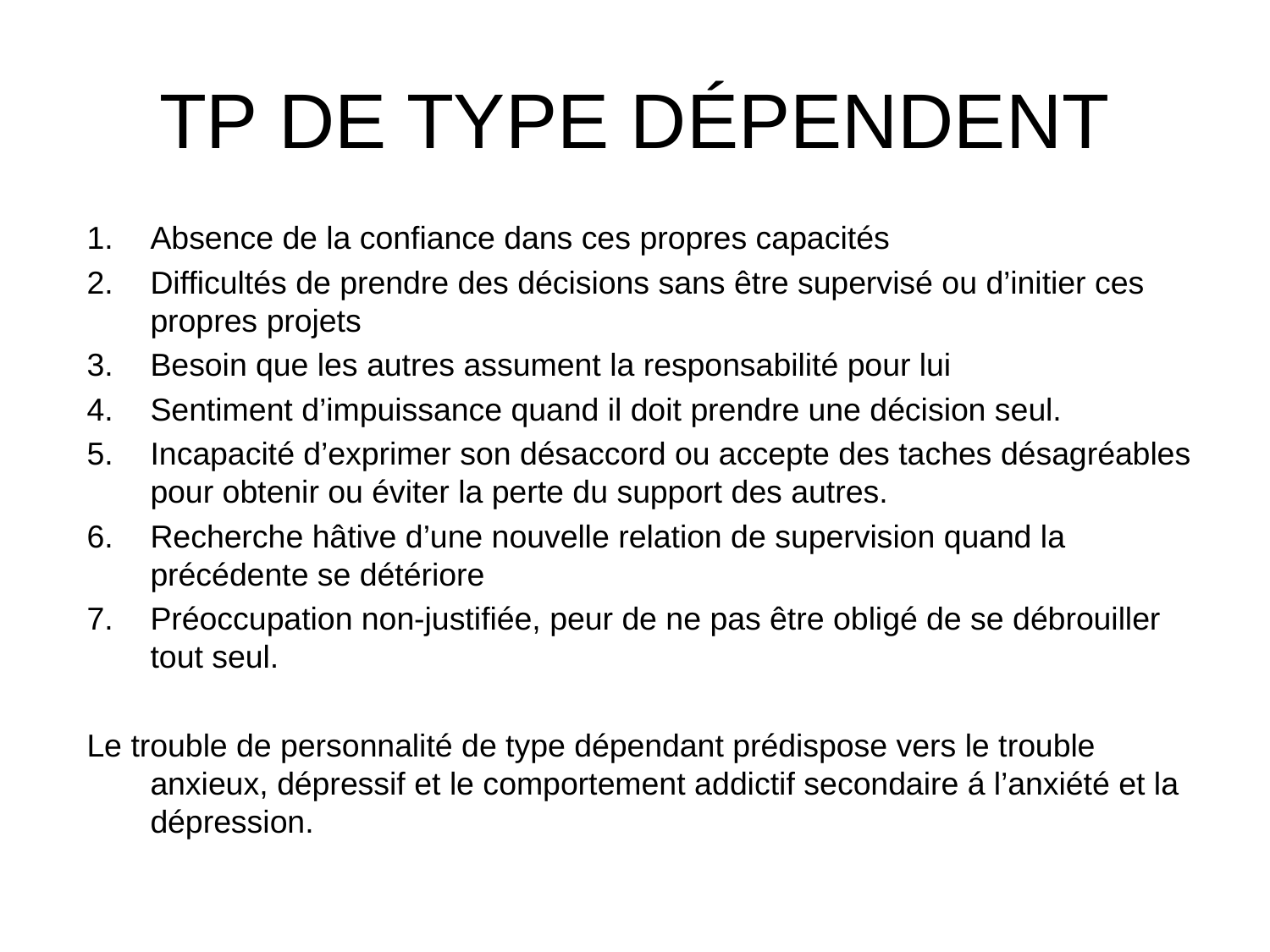

# TP DE TYPE DÉPENDENT
Absence de la confiance dans ces propres capacités
Difficultés de prendre des décisions sans être supervisé ou d’initier ces propres projets
Besoin que les autres assument la responsabilité pour lui
Sentiment d’impuissance quand il doit prendre une décision seul.
Incapacité d’exprimer son désaccord ou accepte des taches désagréables pour obtenir ou éviter la perte du support des autres.
Recherche hâtive d’une nouvelle relation de supervision quand la précédente se détériore
Préoccupation non-justifiée, peur de ne pas être obligé de se débrouiller tout seul.

Le trouble de personnalité de type dépendant prédispose vers le trouble anxieux, dépressif et le comportement addictif secondaire á l’anxiété et la dépression.